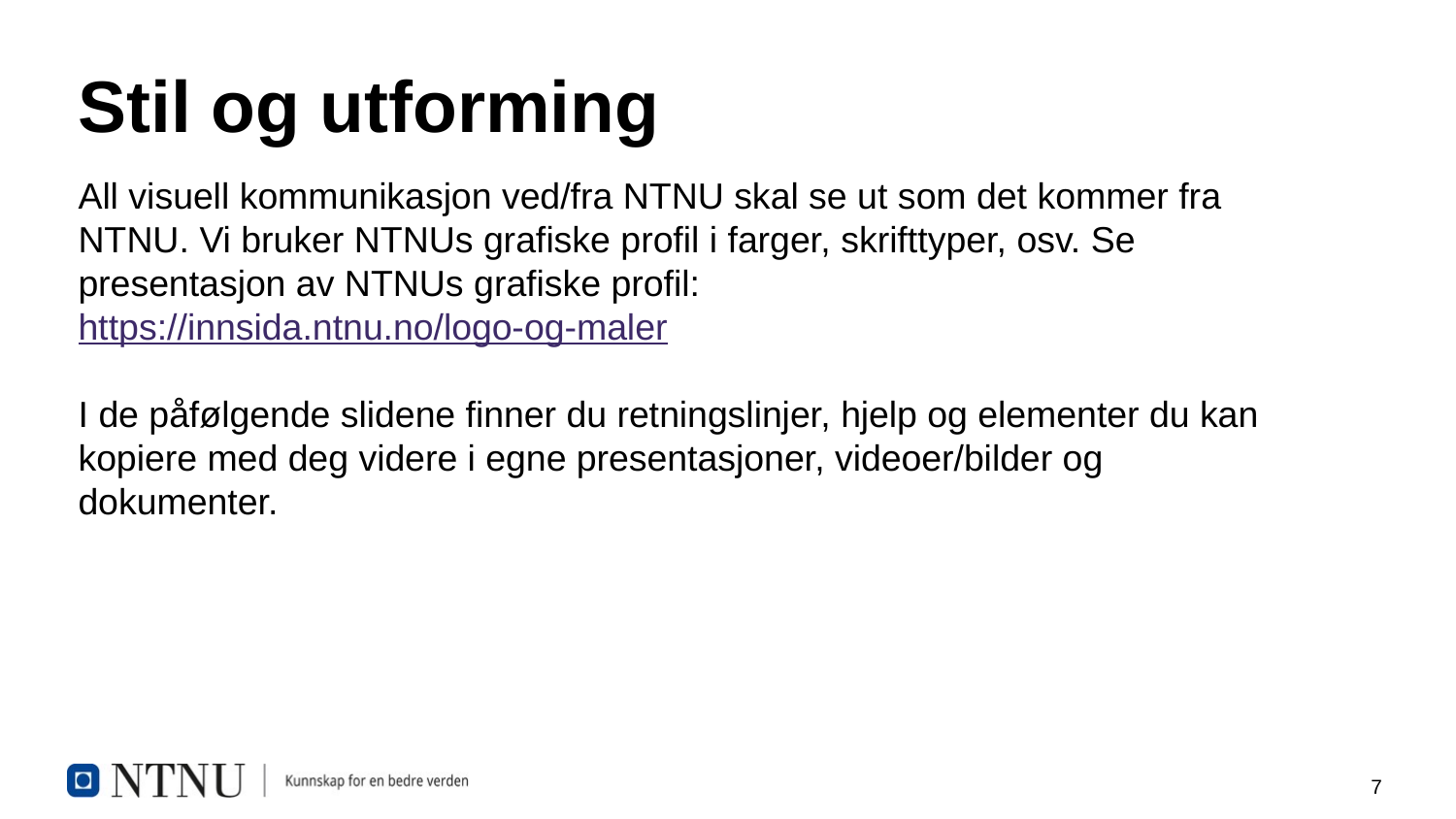

# Stil og utforming
All visuell kommunikasjon ved/fra NTNU skal se ut som det kommer fra NTNU. Vi bruker NTNUs grafiske profil i farger, skrifttyper, osv. Se presentasjon av NTNUs grafiske profil: https://innsida.ntnu.no/logo-og-maler
I de påfølgende slidene finner du retningslinjer, hjelp og elementer du kan kopiere med deg videre i egne presentasjoner, videoer/bilder og dokumenter.